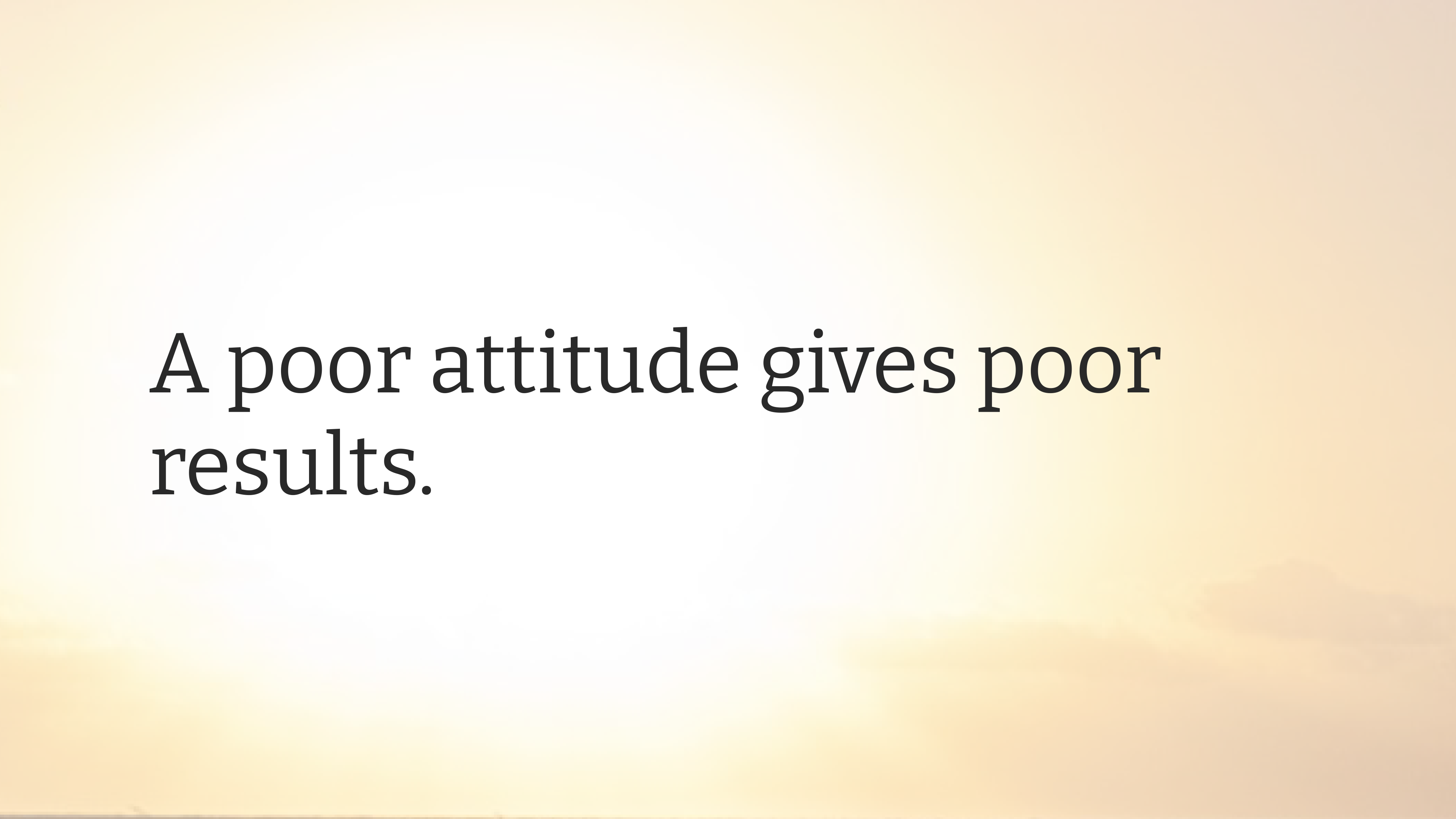

# A poor attitude gives poor results.